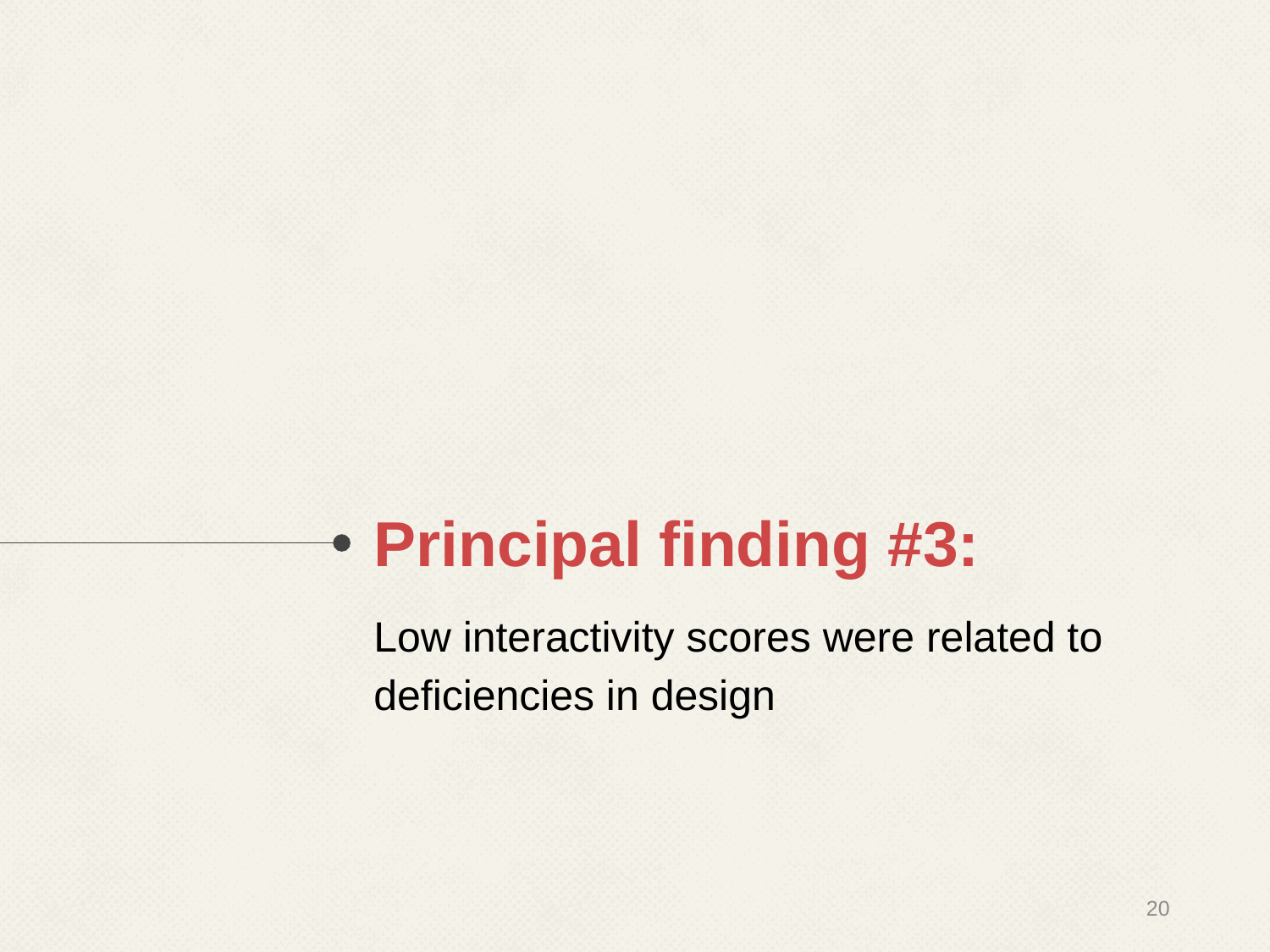

# Principal finding #3:
Low interactivity scores were related to deficiencies in design
20